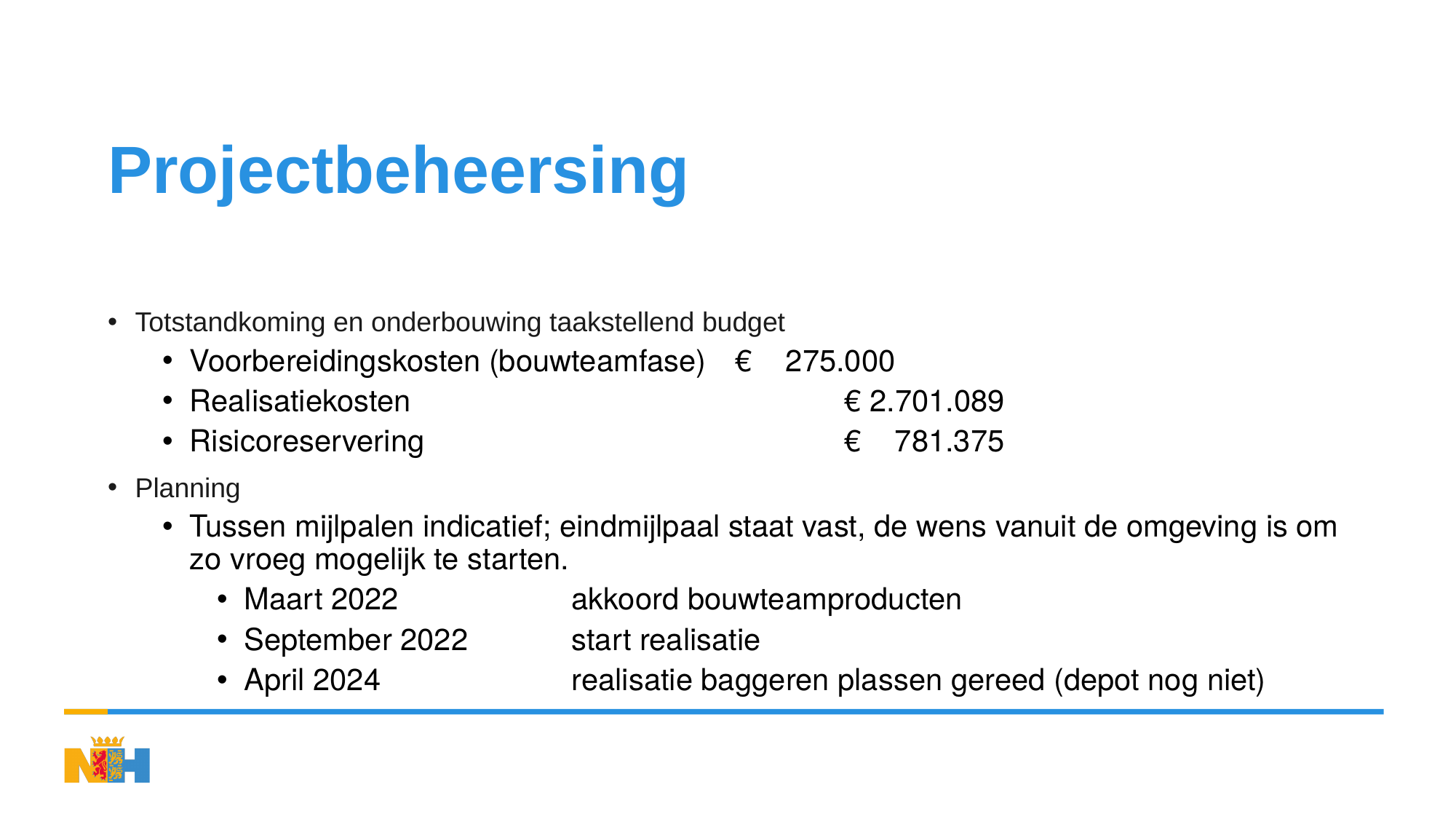

# Projectbeheersing

Totstandkoming en onderbouwing taakstellend budget
Voorbereidingskosten (bouwteamfase) 	€    275.000
Realisatiekosten 				€ 2.701.089
Risicoreservering				€    781.375
Planning
Tussen mijlpalen indicatief; eindmijlpaal staat vast, de wens vanuit de omgeving is om zo vroeg mogelijk te starten.
Maart 2022 		akkoord bouwteamproducten
September 2022 	start realisatie
April 2024 		realisatie baggeren plassen gereed (depot nog niet)